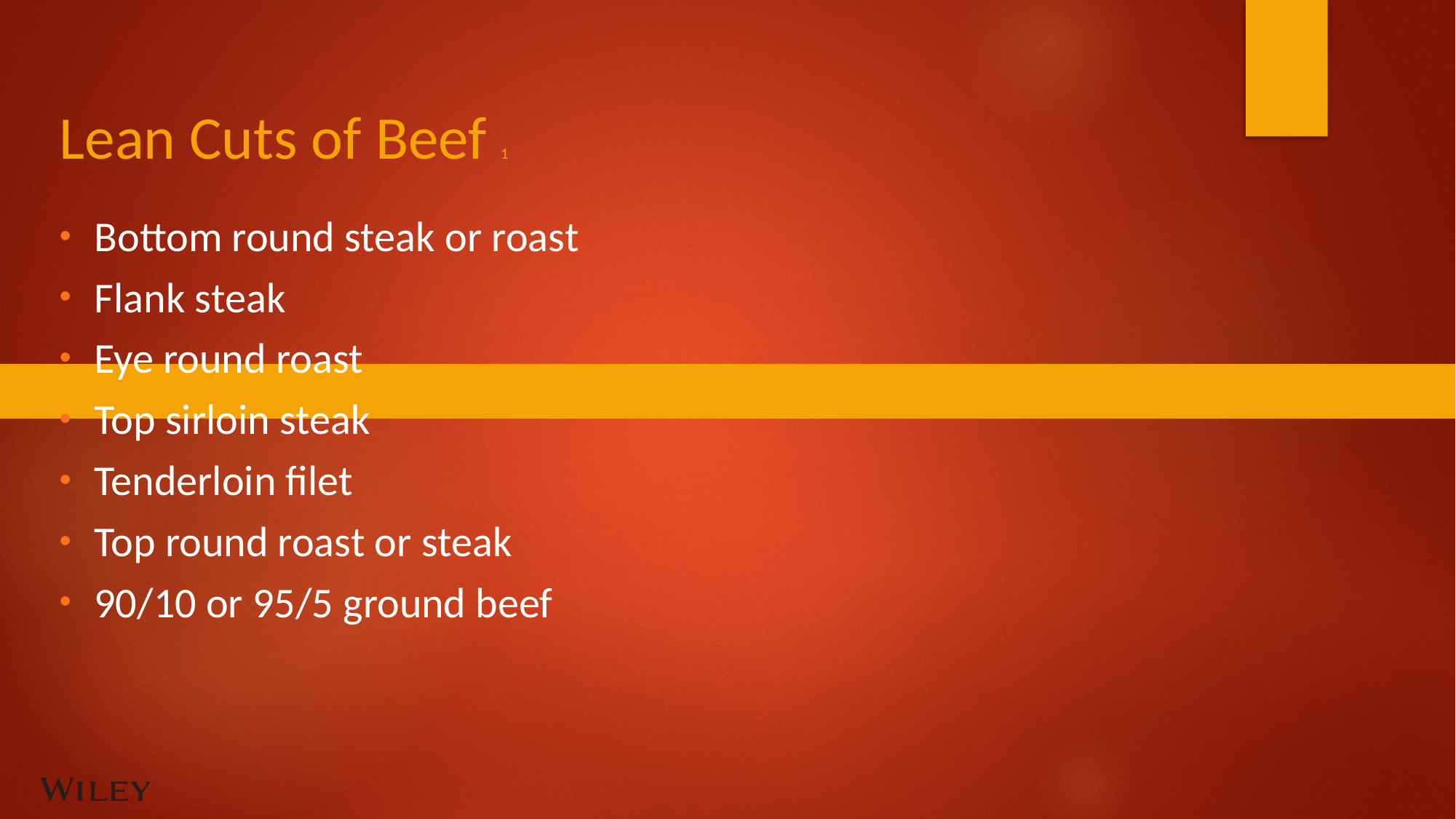

# Lean Cuts of Beef 1
Bottom round steak or roast
Flank steak
Eye round roast
Top sirloin steak
Tenderloin filet
Top round roast or steak
90/10 or 95/5 ground beef